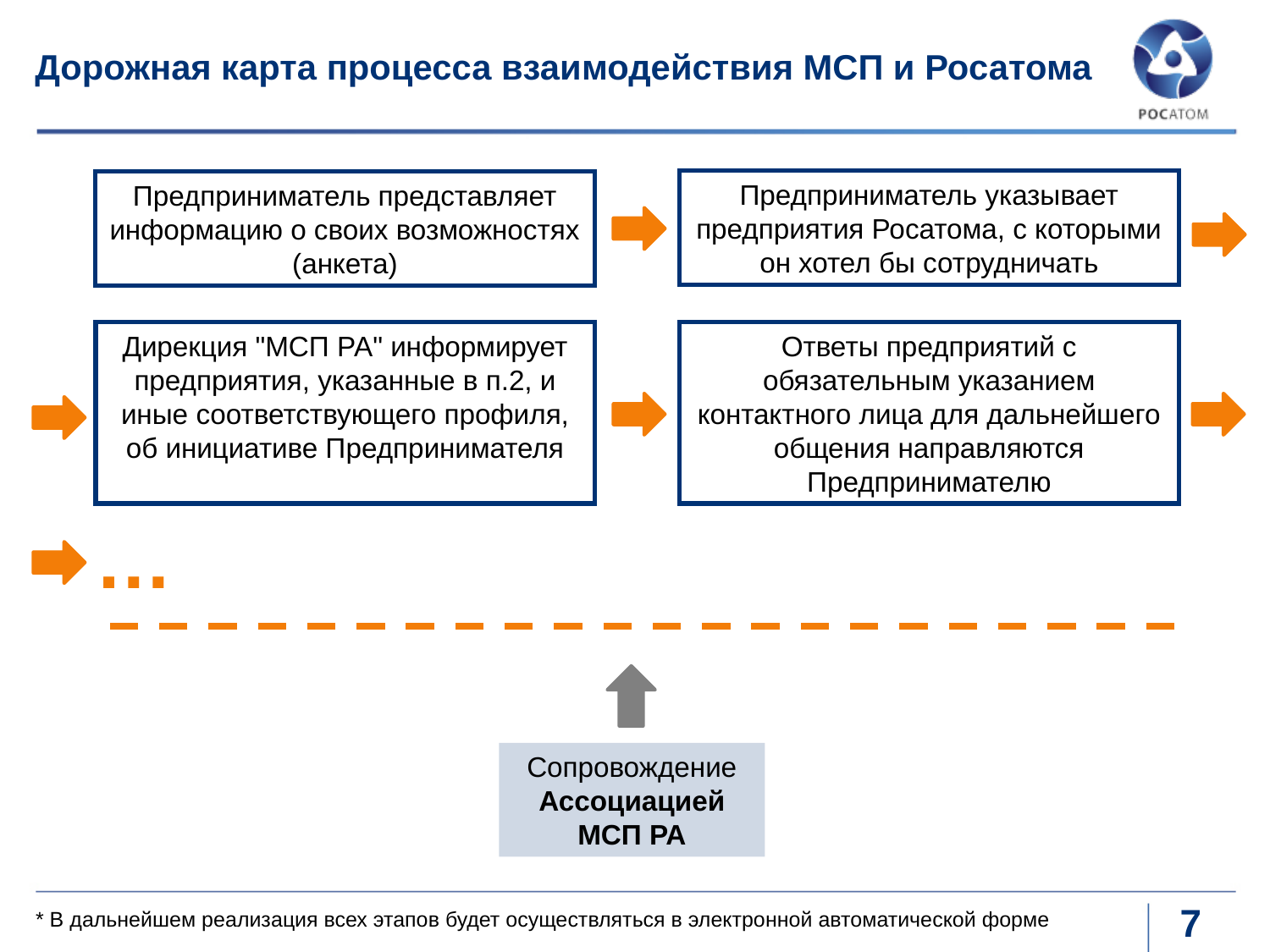

# Дорожная карта процесса взаимодействия МСП и Росатома
Предприниматель указывает предприятия Росатома, с которыми он хотел бы сотрудничать
Предприниматель представляет информацию о своих возможностях (анкета)

Дирекция "МСП РА" информирует предприятия, указанные в п.2, и иные соответствующего профиля, об инициативе Предпринимателя

Ответы предприятий с обязательным указанием контактного лица для дальнейшего общения направляются Предпринимателю

…

Сопровождение Ассоциацией МСП РА
7
* В дальнейшем реализация всех этапов будет осуществляться в электронной автоматической форме